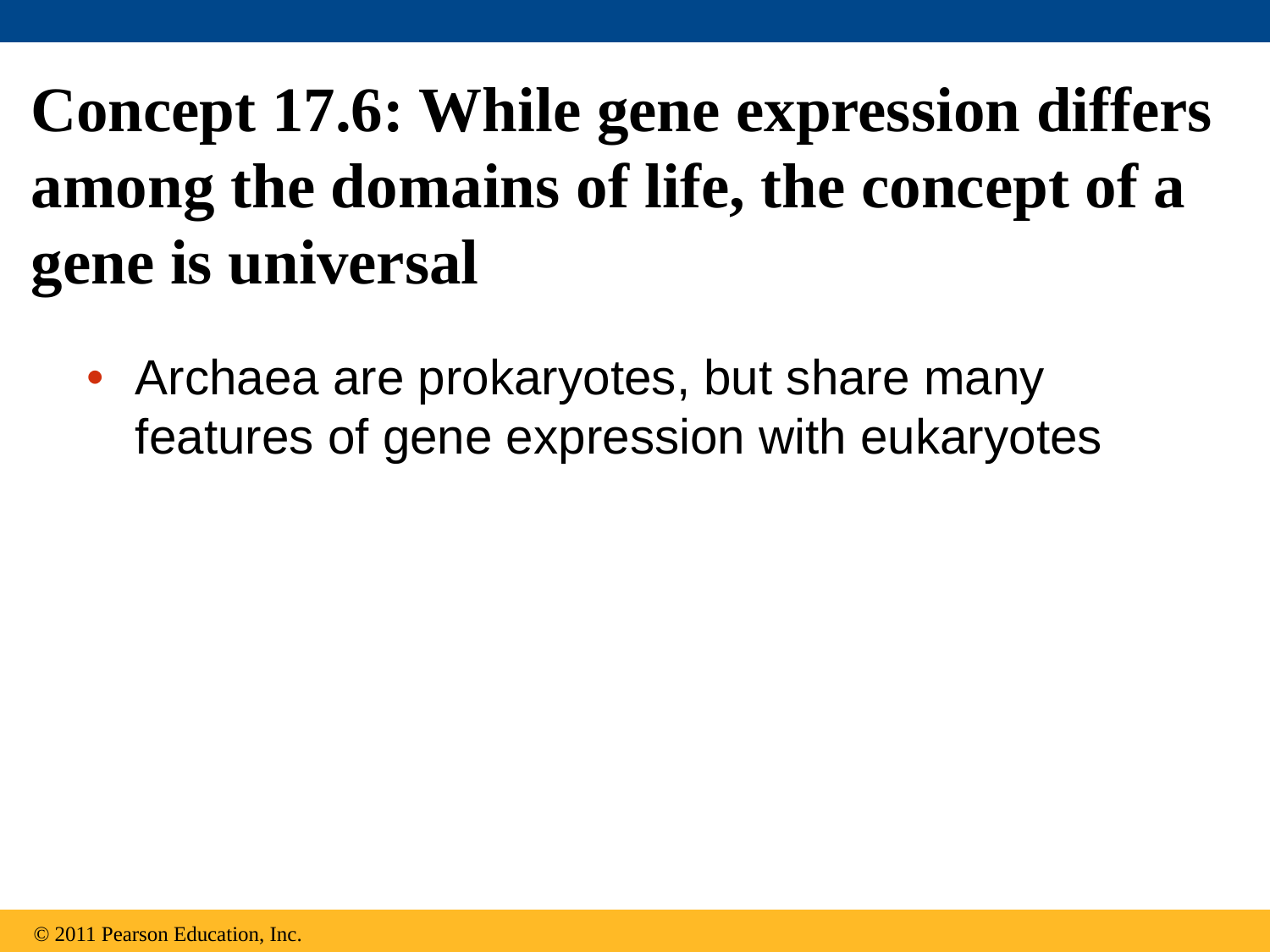

Concept 17.6: While gene expression differs among the domains of life, the concept of a gene is universal
Archaea are prokaryotes, but share many features of gene expression with eukaryotes

© 2011 Pearson Education, Inc.